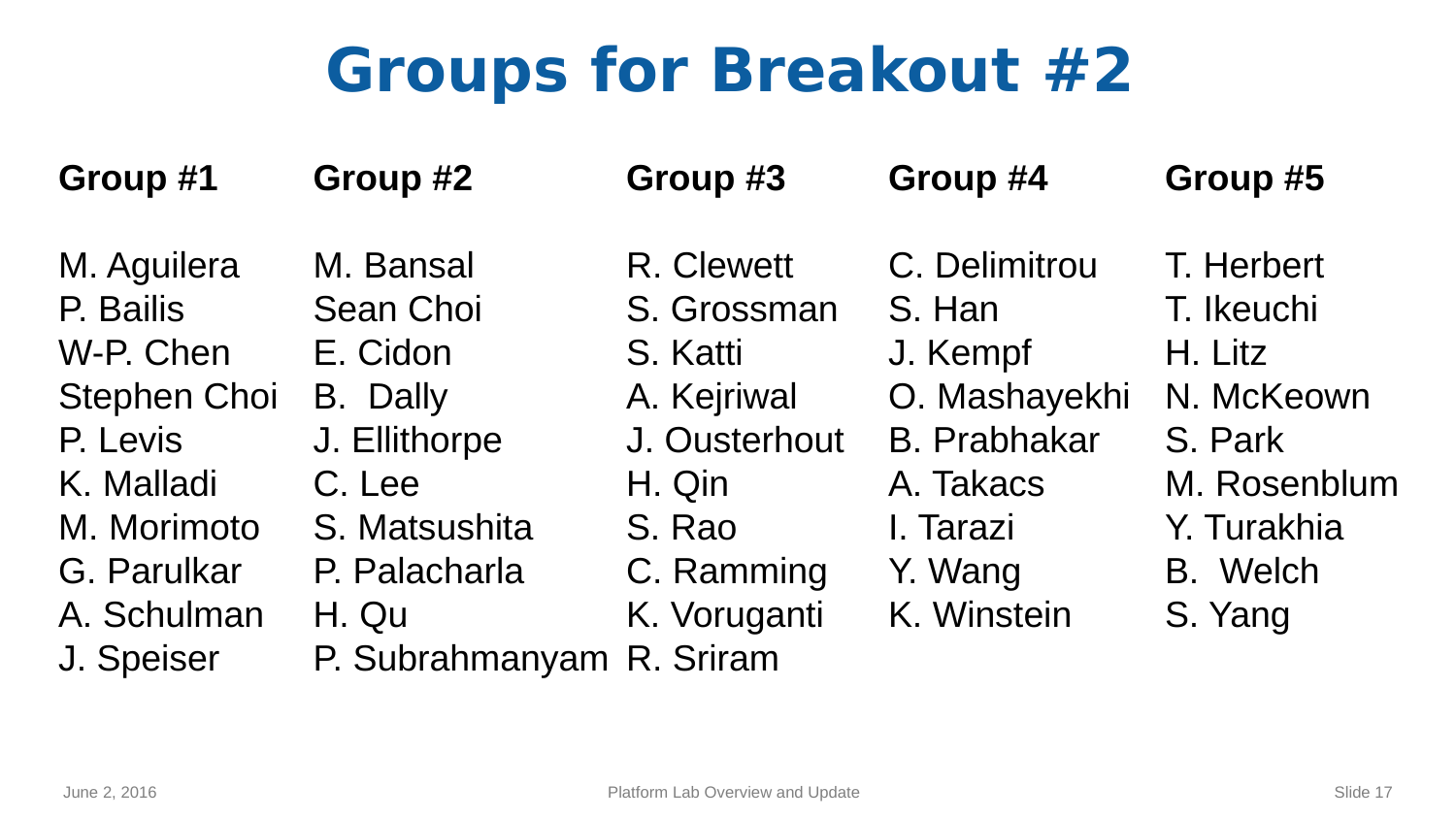

# Groups for Breakout #2
Group #1

M. Aguilera
P. Bailis
W-P. Chen
Stephen Choi
P. Levis
K. Malladi
M. Morimoto
G. Parulkar
A. Schulman
J. Speiser
Group #2

M. Bansal
Sean Choi
E. Cidon
B.  Dally
J. Ellithorpe
C. Lee
S. Matsushita
P. Palacharla
H. Qu
P. Subrahmanyam
Group #3

R. Clewett
S. Grossman
S. Katti
A. Kejriwal
J. Ousterhout
H. Qin
S. Rao
C. Ramming
K. Voruganti
R. Sriram
Group #4

C. Delimitrou
S. Han
J. Kempf
O. Mashayekhi
B. Prabhakar
A. Takacs
I. Tarazi
Y. Wang
K. Winstein
Group #5

T. Herbert
T. Ikeuchi
H. Litz
N. McKeown
S. Park
M. Rosenblum
Y. Turakhia
B.  Welch
S. Yang
June 2, 2016
Platform Lab Overview and Update
Slide 17